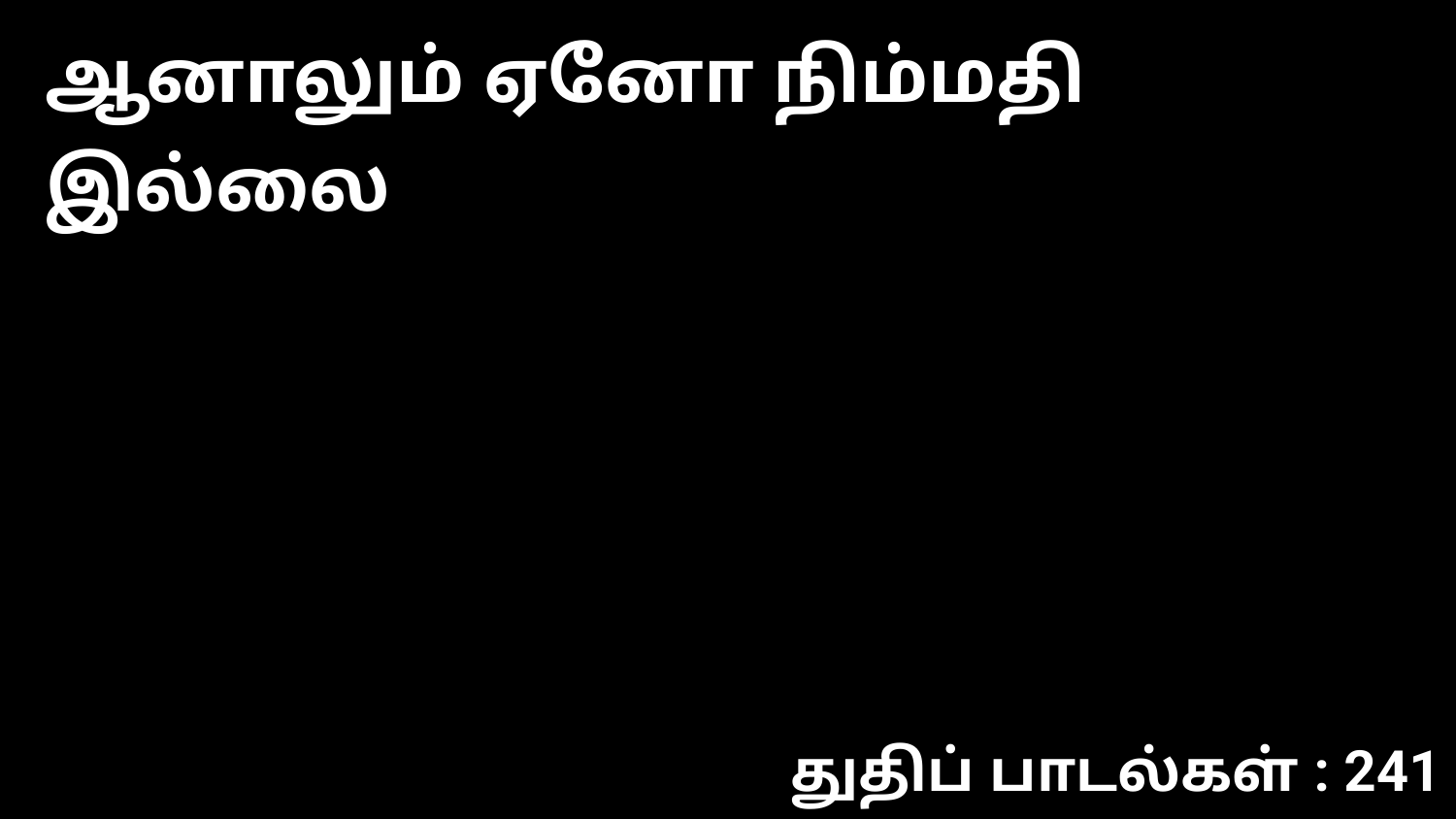

ஆனாலும் ஏனோ நிம்மதி இல்லை
துதிப் பாடல்கள் : 241